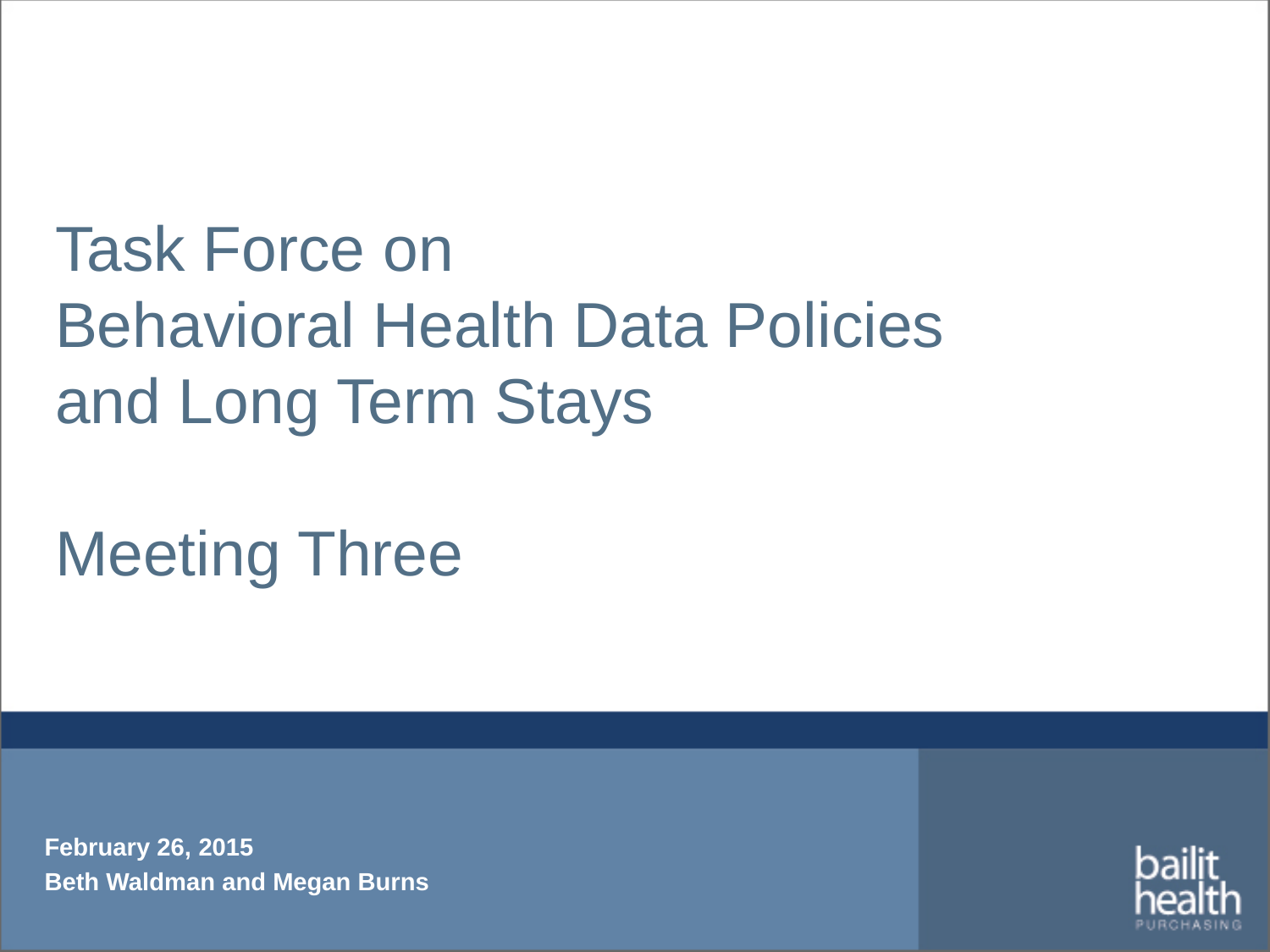

# Task Force on Behavioral Health Data Policies and Long Term Stays Meeting Three
February 26, 2015
Beth Waldman and Megan Burns